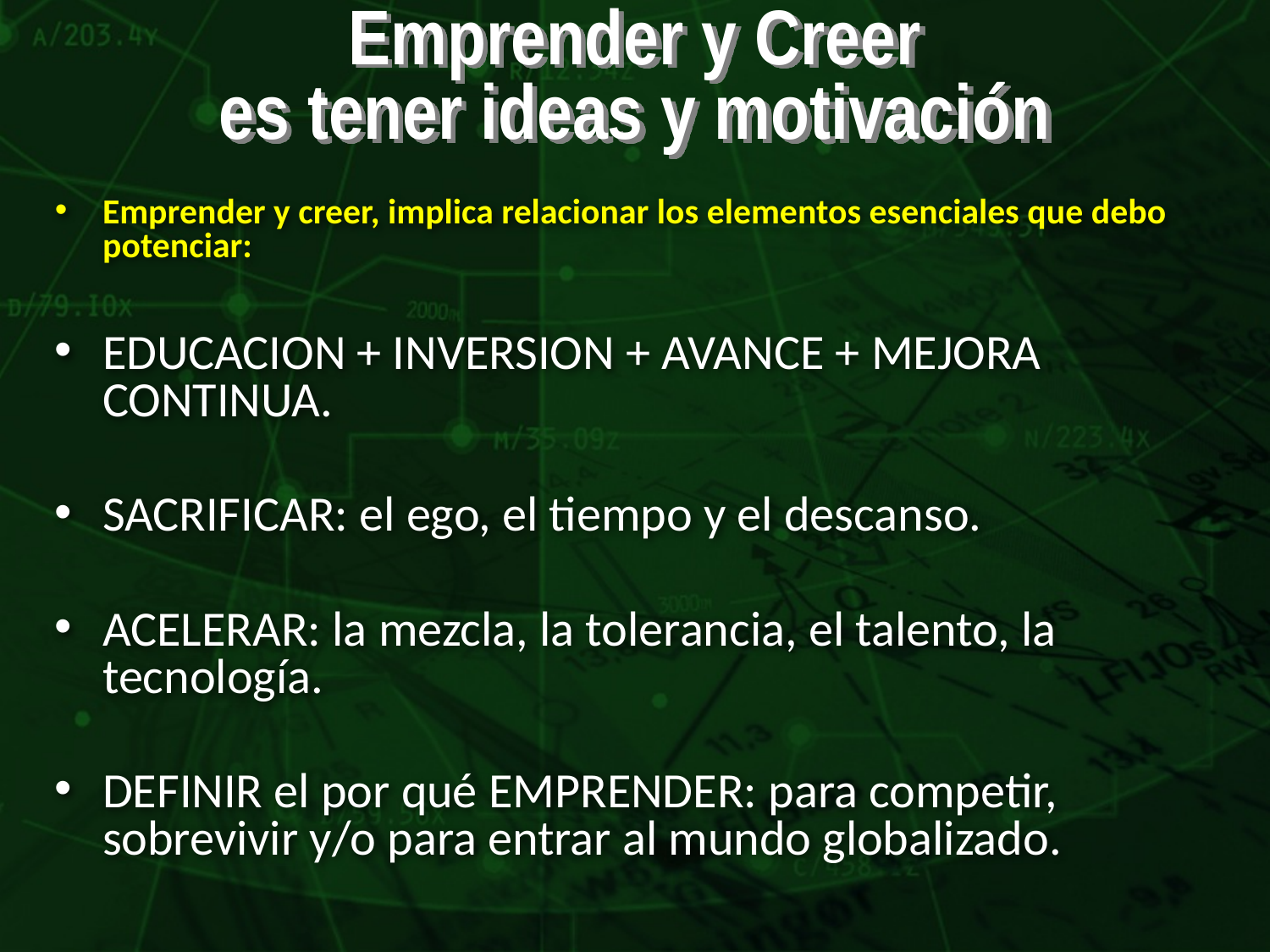

Emprender y Creer
es tener ideas y motivación
Emprender y creer, implica relacionar los elementos esenciales que debo potenciar:

EDUCACION + INVERSION + AVANCE + MEJORA CONTINUA.

SACRIFICAR: el ego, el tiempo y el descanso.

ACELERAR: la mezcla, la tolerancia, el talento, la tecnología.

DEFINIR el por qué EMPRENDER: para competir, sobrevivir y/o para entrar al mundo globalizado.